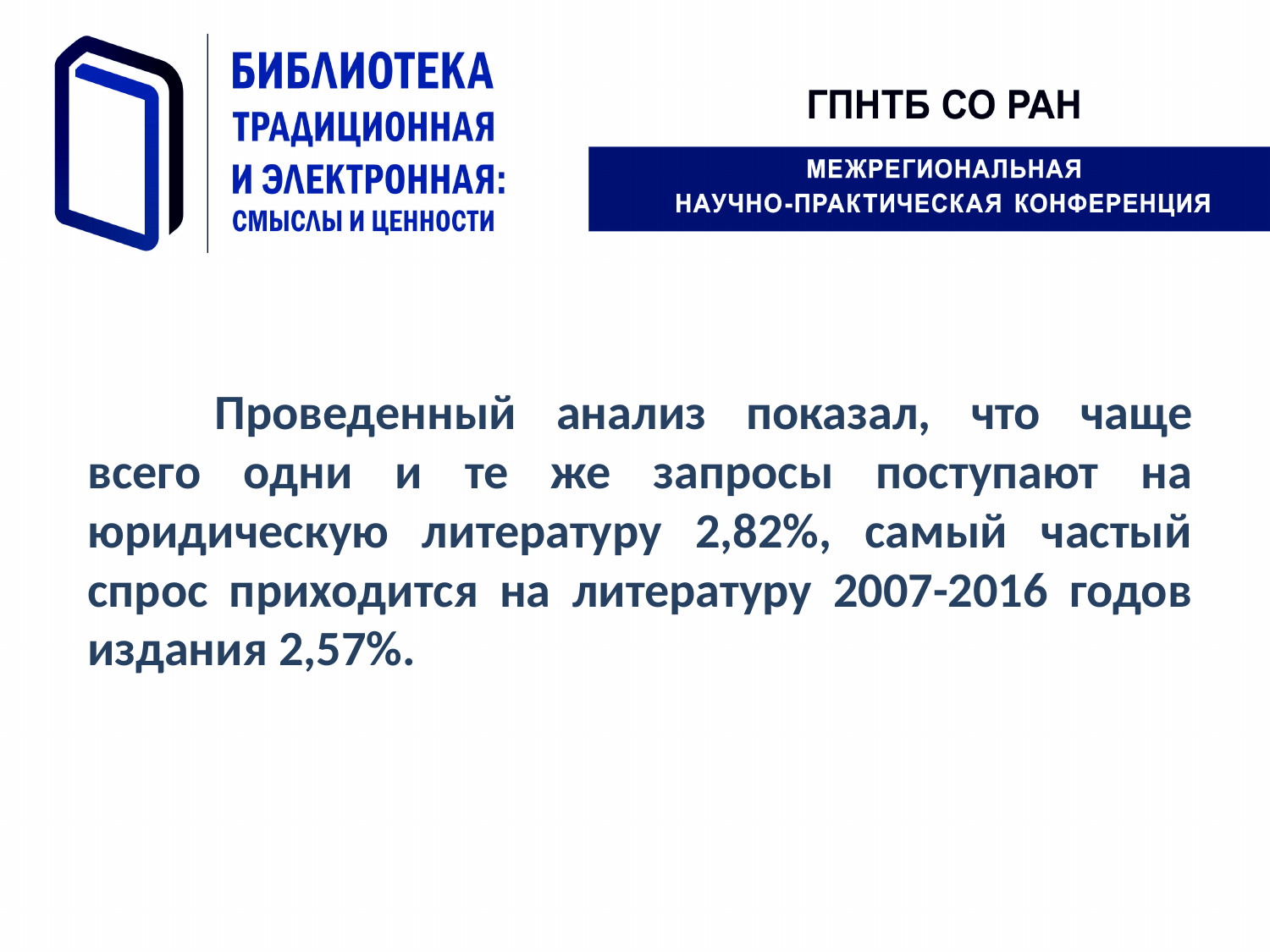

Проведенный анализ показал, что чаще всего одни и те же запросы поступают на юридическую литературу 2,82%, самый частый спрос приходится на литературу 2007-2016 годов издания 2,57%.